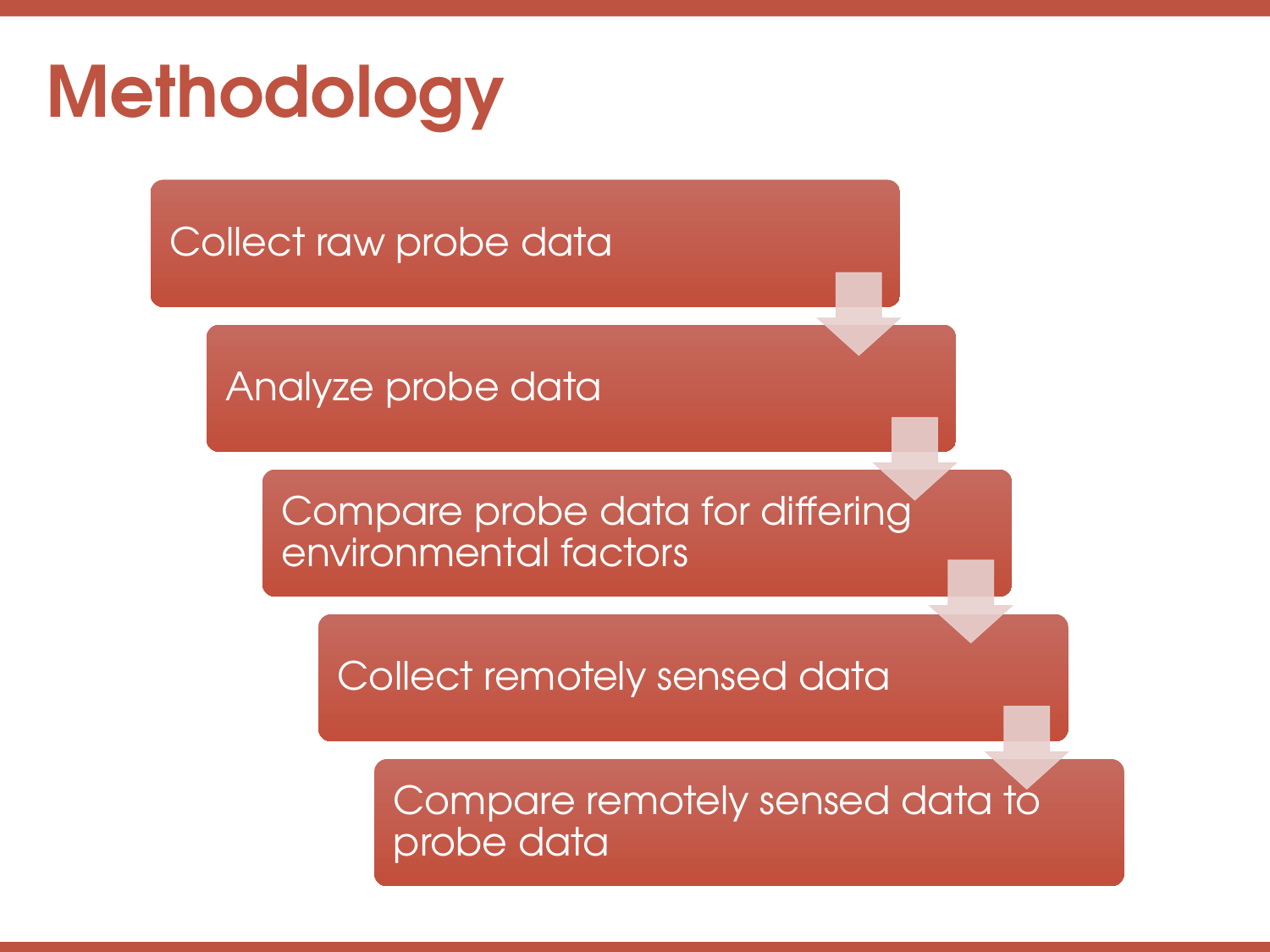

To improve understanding of the effect of the Urban Heat Island (UHI) on the near surface air temperature where humans interact
Mitigating the UHI effects in urban microclimate’s
Develop a correlation identifying the role of surface features on near surface air temperature for new perspectives in urban design for developers and city management
Methodology
Collect raw probe data
Analyze probe data
Compare probe data for differing environmental factors
Collect remotely sensed data
Compare remotely sensed data to probe data